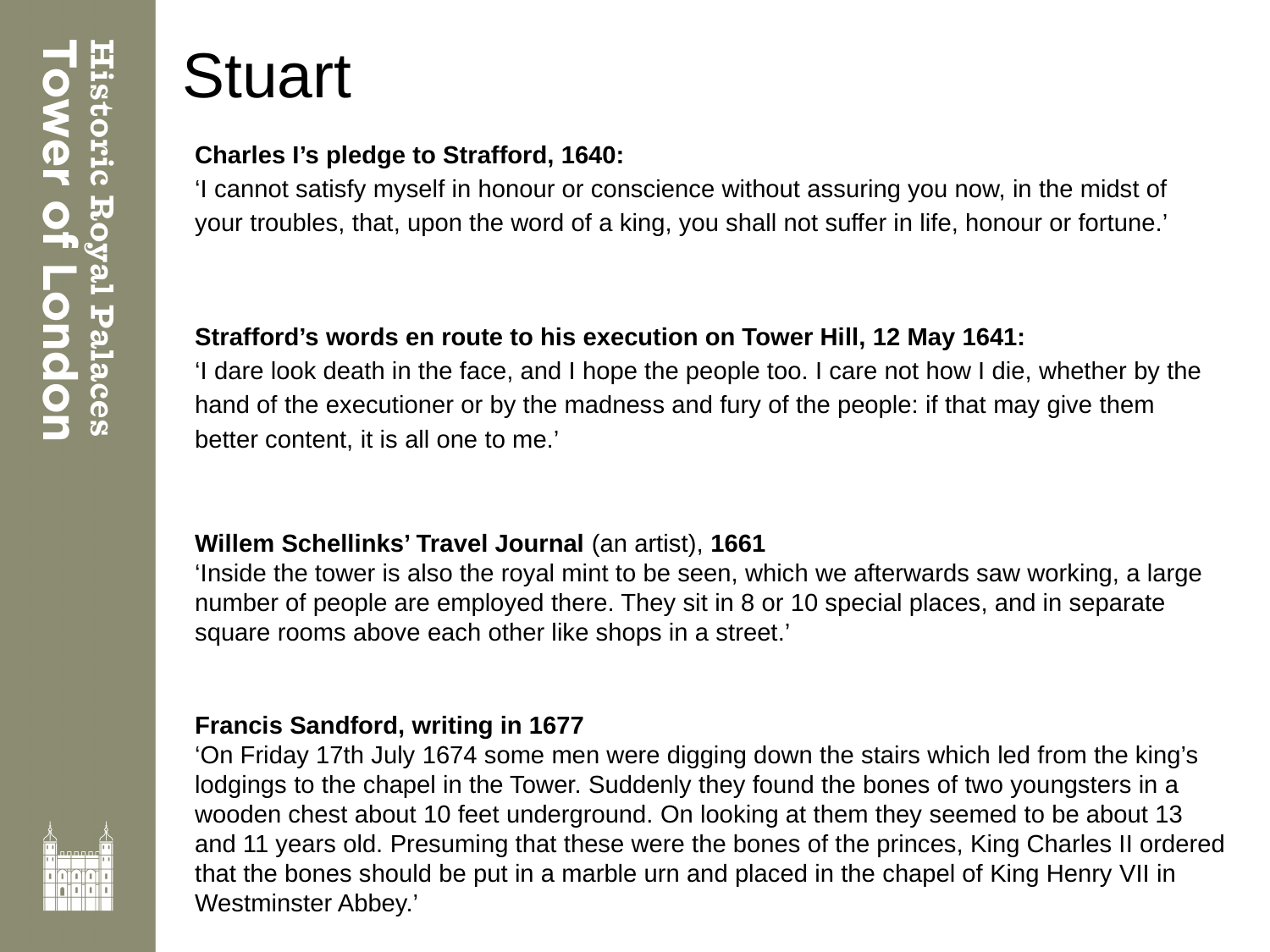

# Stuart
Charles I’s pledge to Strafford, 1640:
‘I cannot satisfy myself in honour or conscience without assuring you now, in the midst of your troubles, that, upon the word of a king, you shall not suffer in life, honour or fortune.’
Strafford’s words en route to his execution on Tower Hill, 12 May 1641:
‘I dare look death in the face, and I hope the people too. I care not how I die, whether by the hand of the executioner or by the madness and fury of the people: if that may give them better content, it is all one to me.’
Willem Schellinks’ Travel Journal (an artist), 1661
‘Inside the tower is also the royal mint to be seen, which we afterwards saw working, a large number of people are employed there. They sit in 8 or 10 special places, and in separate square rooms above each other like shops in a street.’
Francis Sandford, writing in 1677
‘On Friday 17th July 1674 some men were digging down the stairs which led from the king’s lodgings to the chapel in the Tower. Suddenly they found the bones of two youngsters in a wooden chest about 10 feet underground. On looking at them they seemed to be about 13 and 11 years old. Presuming that these were the bones of the princes, King Charles II ordered that the bones should be put in a marble urn and placed in the chapel of King Henry VII in Westminster Abbey.’